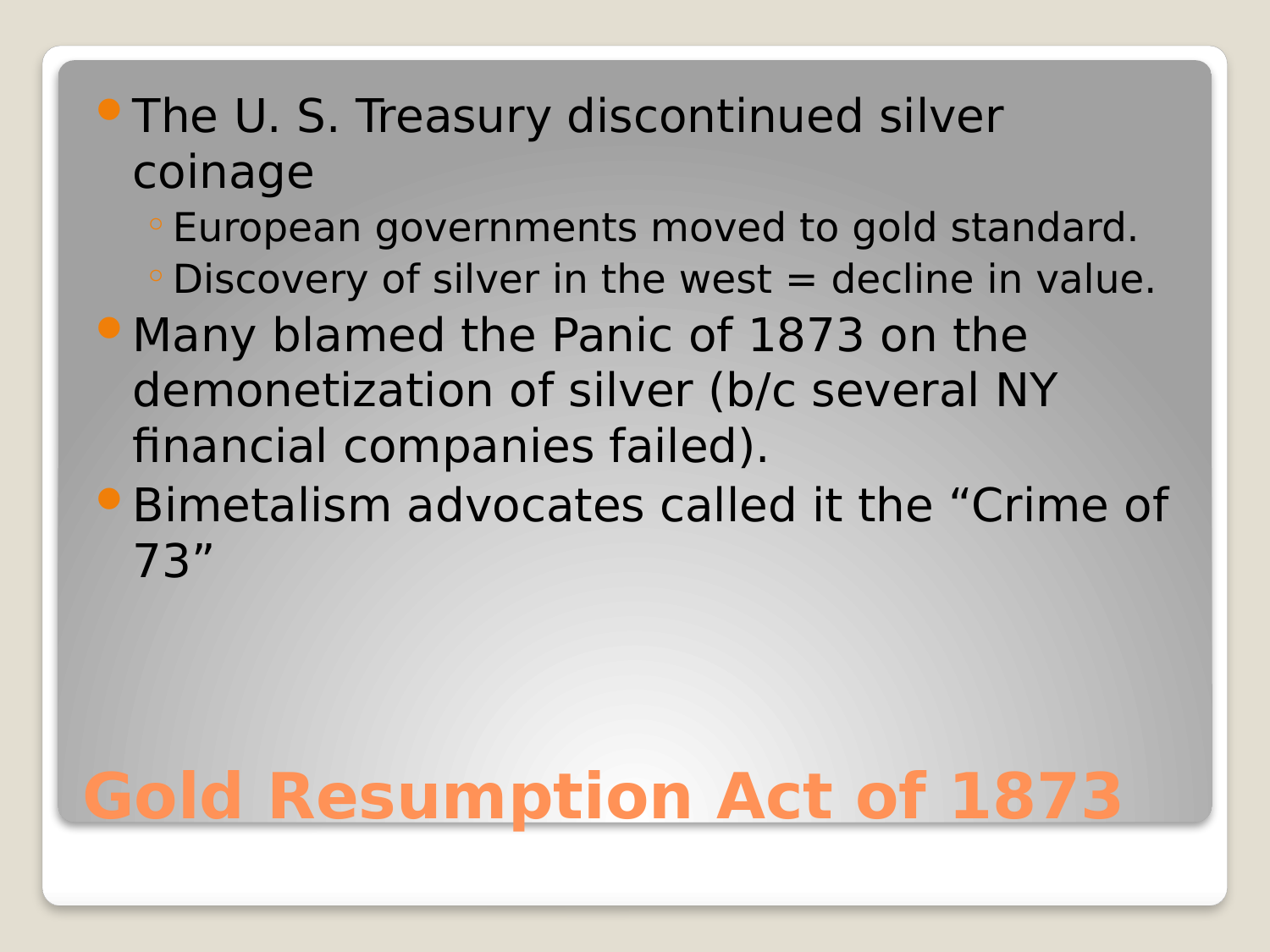

The U. S. Treasury discontinued silver coinage
European governments moved to gold standard.
Discovery of silver in the west = decline in value.
Many blamed the Panic of 1873 on the demonetization of silver (b/c several NY financial companies failed).
Bimetalism advocates called it the “Crime of 73”
# Gold Resumption Act of 1873